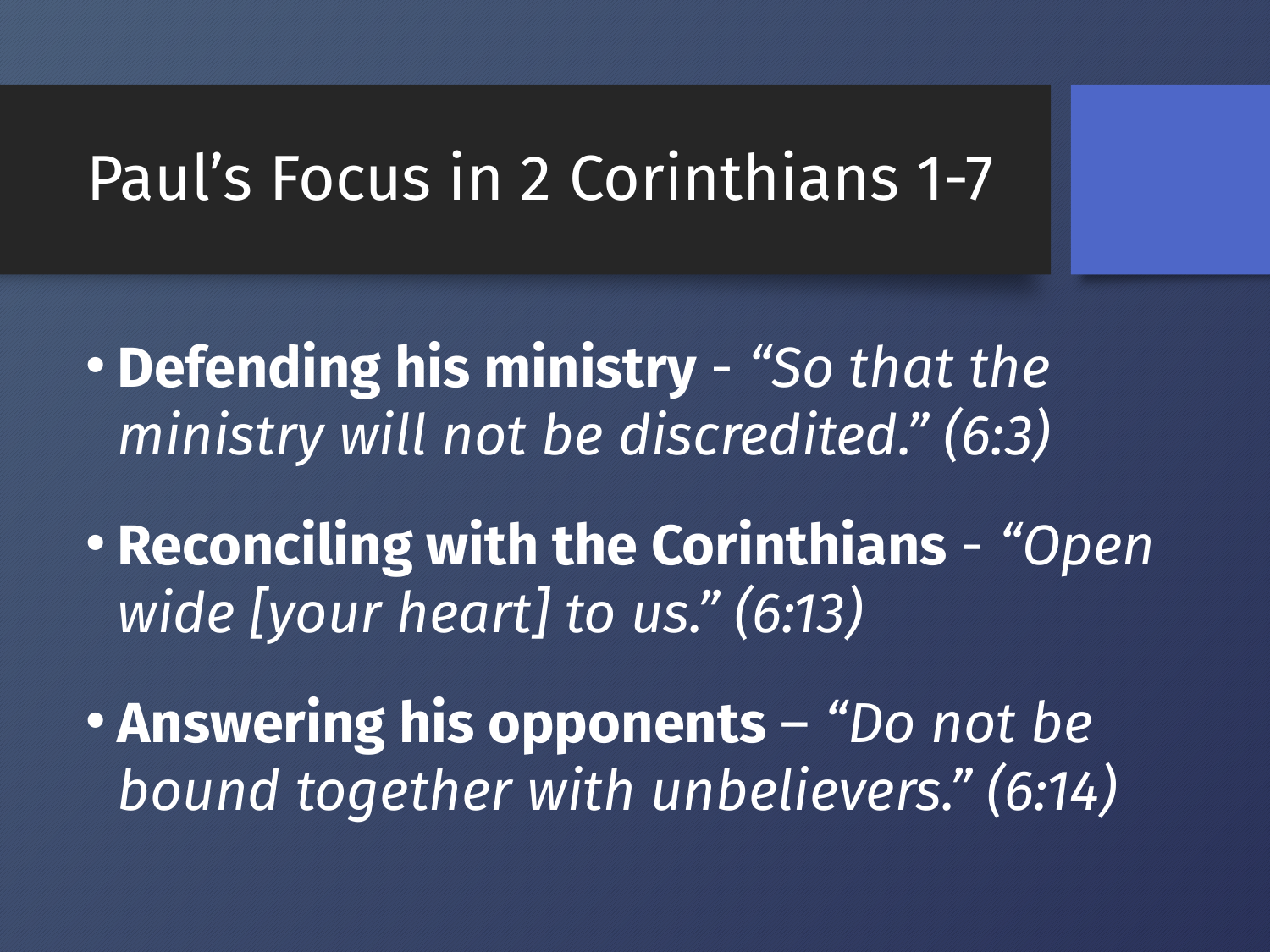

# Paul’s Focus in 2 Corinthians 1-7
Defending his ministry - “So that the ministry will not be discredited.” (6:3)
Reconciling with the Corinthians - “Open wide [your heart] to us.” (6:13)
Answering his opponents – “Do not be bound together with unbelievers.” (6:14)